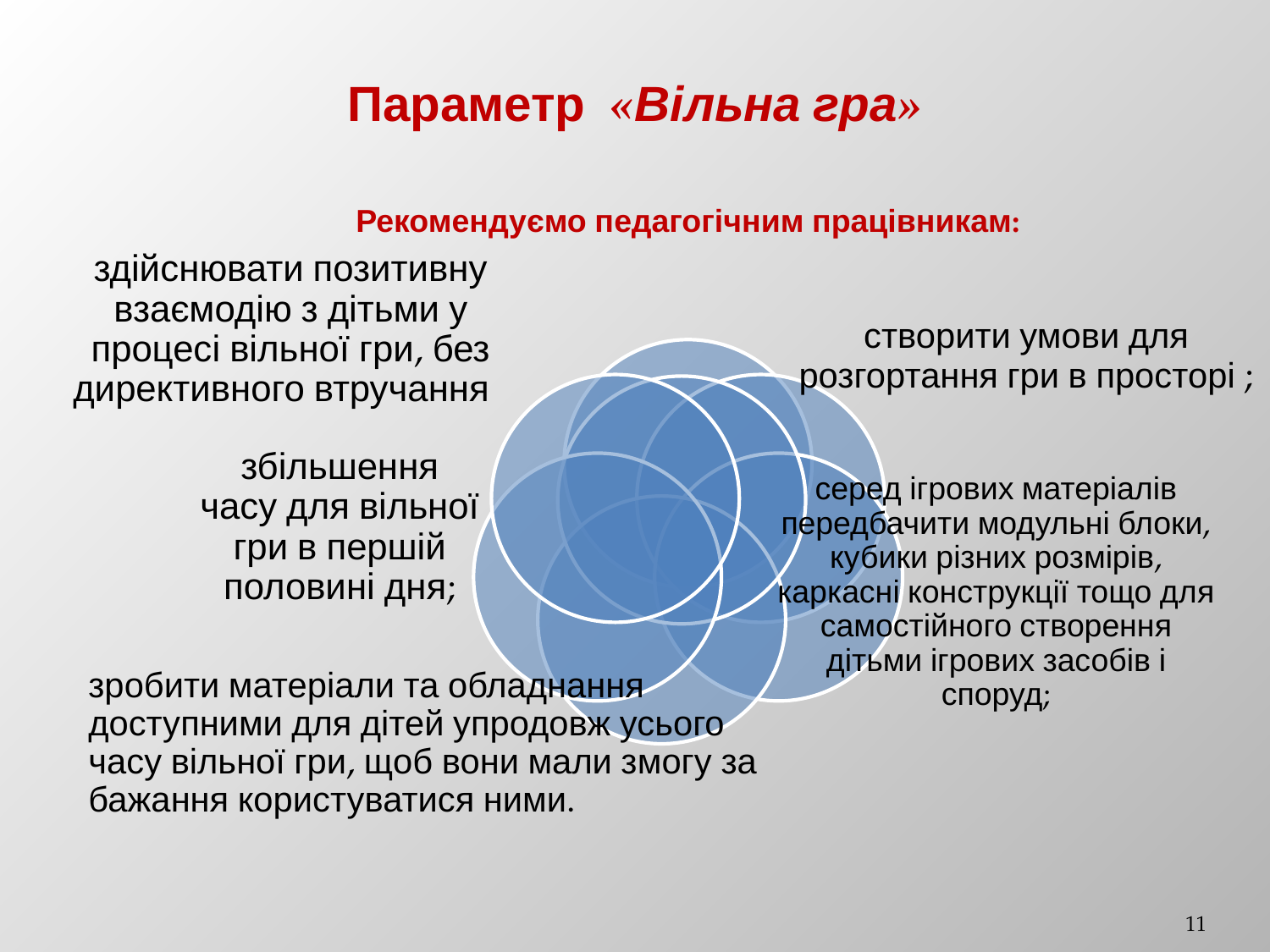

Параметр  «Вільна гра»
Рекомендуємо педагогічним працівникам:
здійснювати позитивну взаємодію з дітьми у процесі вільної гри, без директивного втручання
створити умови для розгортання гри в просторі ;
збільшення часу для вільної гри в першій половині дня;

серед ігрових матеріалів передбачити модульні блоки, кубики різних розмірів, каркасні конструкції тощо для самостійного створення дітьми ігрових засобів і споруд;
зробити матеріали та обладнання доступними для дітей упродовж усього часу вільної гри, щоб вони мали змогу за бажання користуватися ними.

11